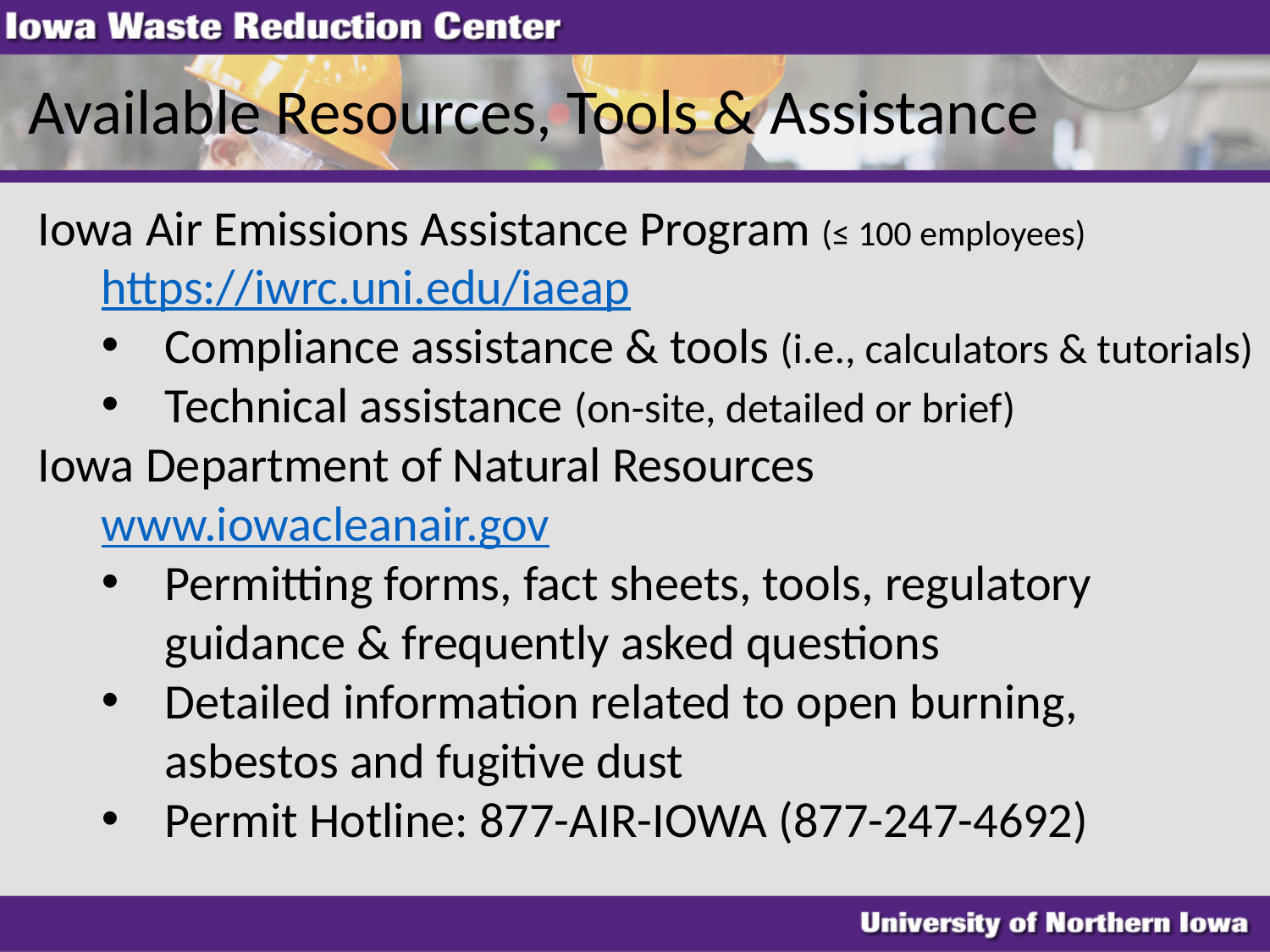

Available Resources, Tools & Assistance
Iowa Air Emissions Assistance Program (≤ 100 employees)
https://iwrc.uni.edu/iaeap
Compliance assistance & tools (i.e., calculators & tutorials)
Technical assistance (on-site, detailed or brief)
Iowa Department of Natural Resources
www.iowacleanair.gov
Permitting forms, fact sheets, tools, regulatory guidance & frequently asked questions
Detailed information related to open burning, asbestos and fugitive dust
Permit Hotline: 877-AIR-IOWA (877-247-4692)